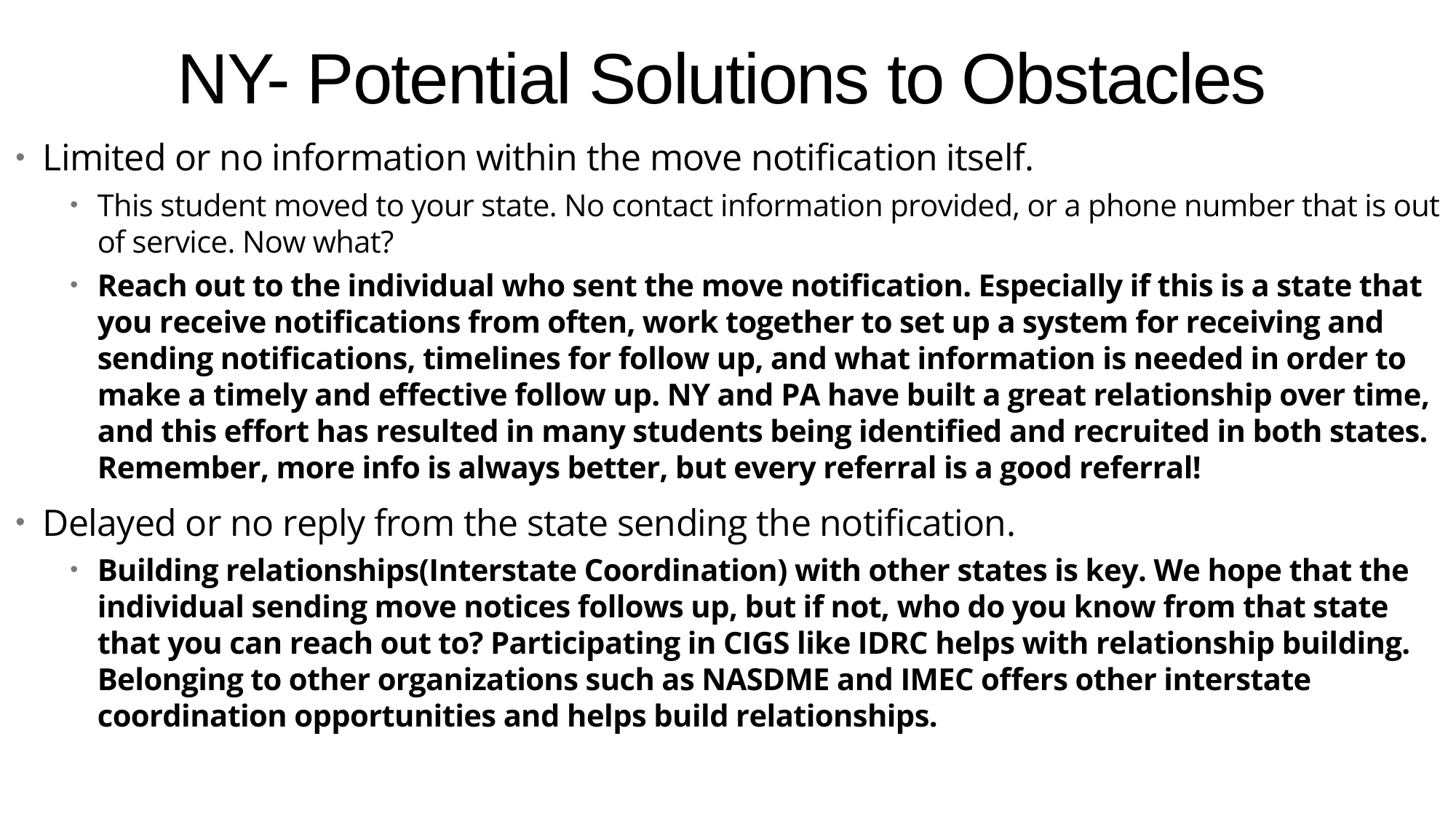

# NY- Potential Solutions to Obstacles
Limited or no information within the move notification itself.
This student moved to your state. No contact information provided, or a phone number that is out of service. Now what?
Reach out to the individual who sent the move notification. Especially if this is a state that you receive notifications from often, work together to set up a system for receiving and sending notifications, timelines for follow up, and what information is needed in order to make a timely and effective follow up. NY and PA have built a great relationship over time, and this effort has resulted in many students being identified and recruited in both states. Remember, more info is always better, but every referral is a good referral!
Delayed or no reply from the state sending the notification.
Building relationships(Interstate Coordination) with other states is key. We hope that the individual sending move notices follows up, but if not, who do you know from that state that you can reach out to? Participating in CIGS like IDRC helps with relationship building. Belonging to other organizations such as NASDME and IMEC offers other interstate coordination opportunities and helps build relationships.